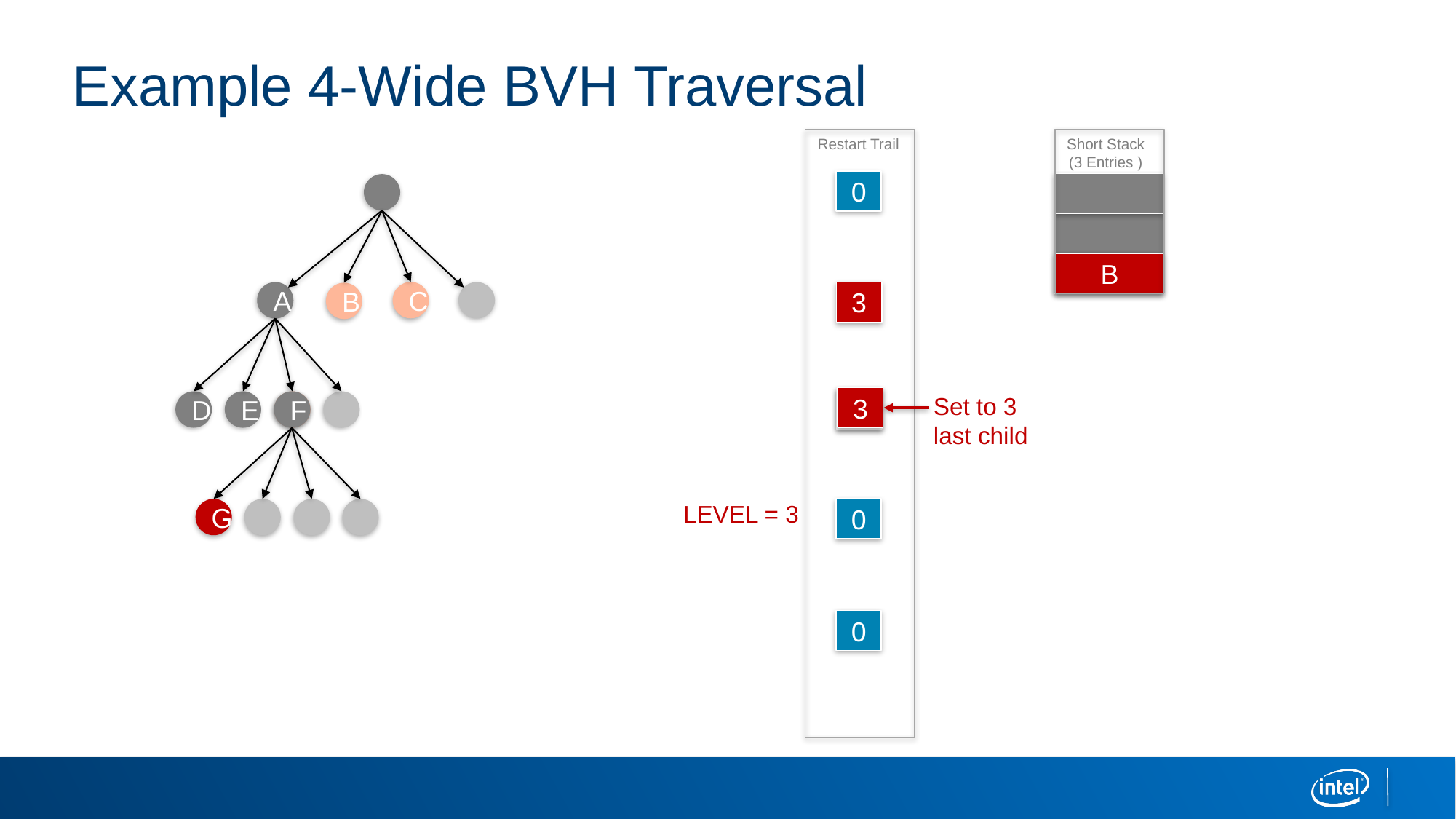

# Example 4-Wide BVH Traversal

Restart Trail
Short Stack
(3 Entries )
0

B
B
C
A

3
B
3
Set to 3
last child
0
D
E
F
F

G

LEVEL = 3
0
0